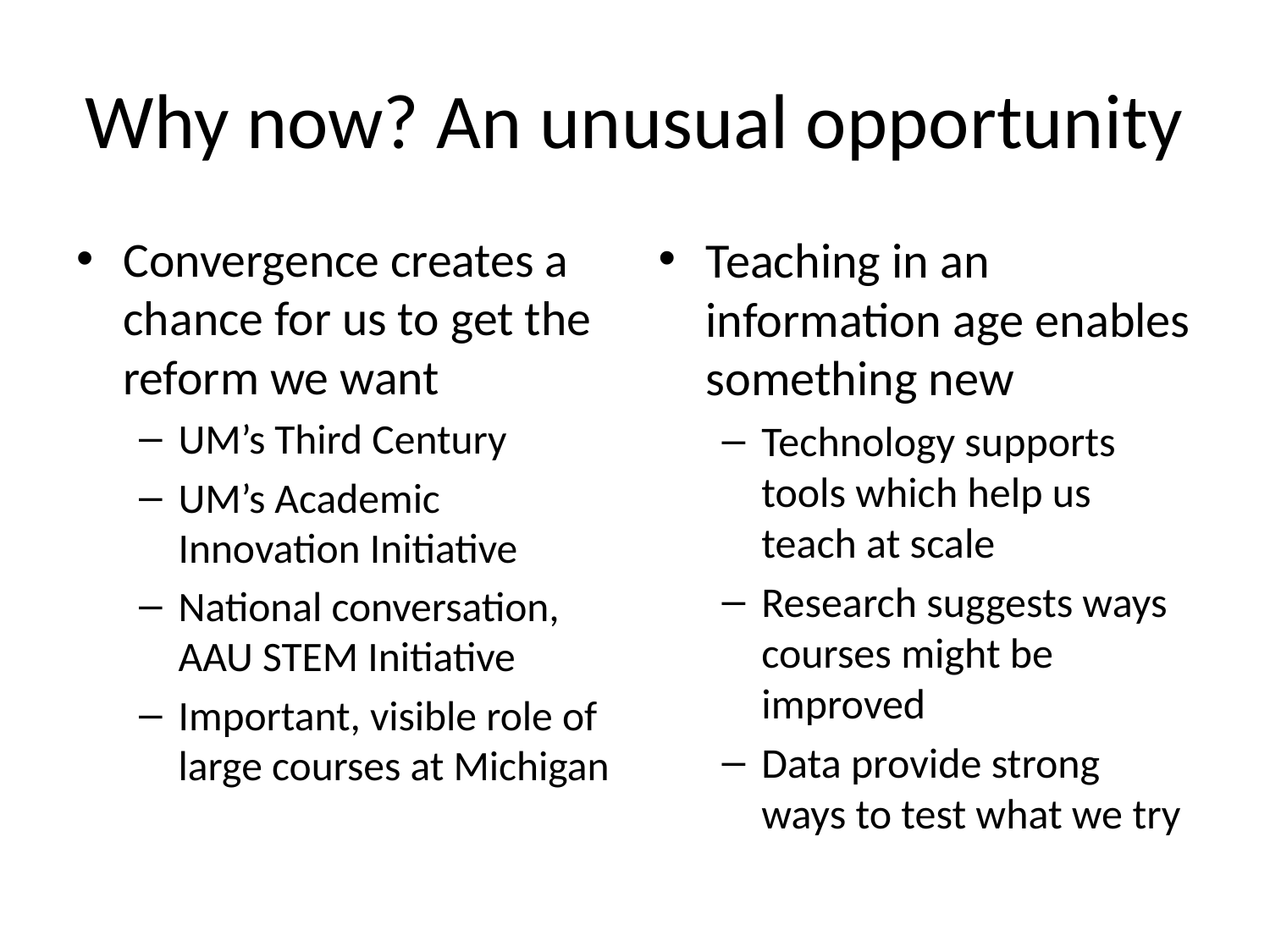

# Why now? An unusual opportunity
Convergence creates a chance for us to get the reform we want
UM’s Third Century
UM’s Academic Innovation Initiative
National conversation, AAU STEM Initiative
Important, visible role of large courses at Michigan

Teaching in an information age enables something new
Technology supports tools which help us teach at scale
Research suggests ways courses might be improved
Data provide strong ways to test what we try